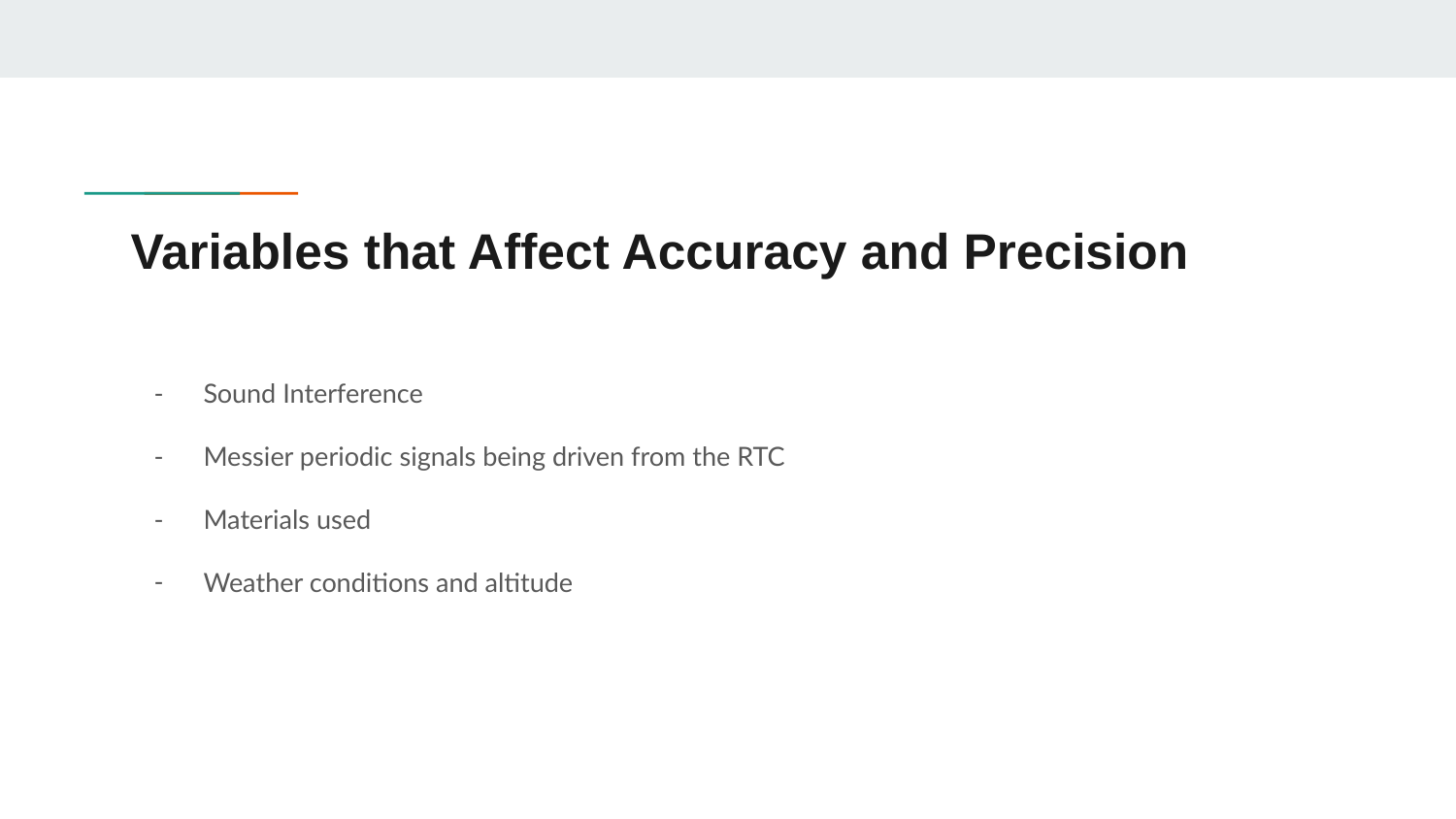

# Variables that Affect Accuracy and Precision
Sound Interference
Messier periodic signals being driven from the RTC
Materials used
Weather conditions and altitude